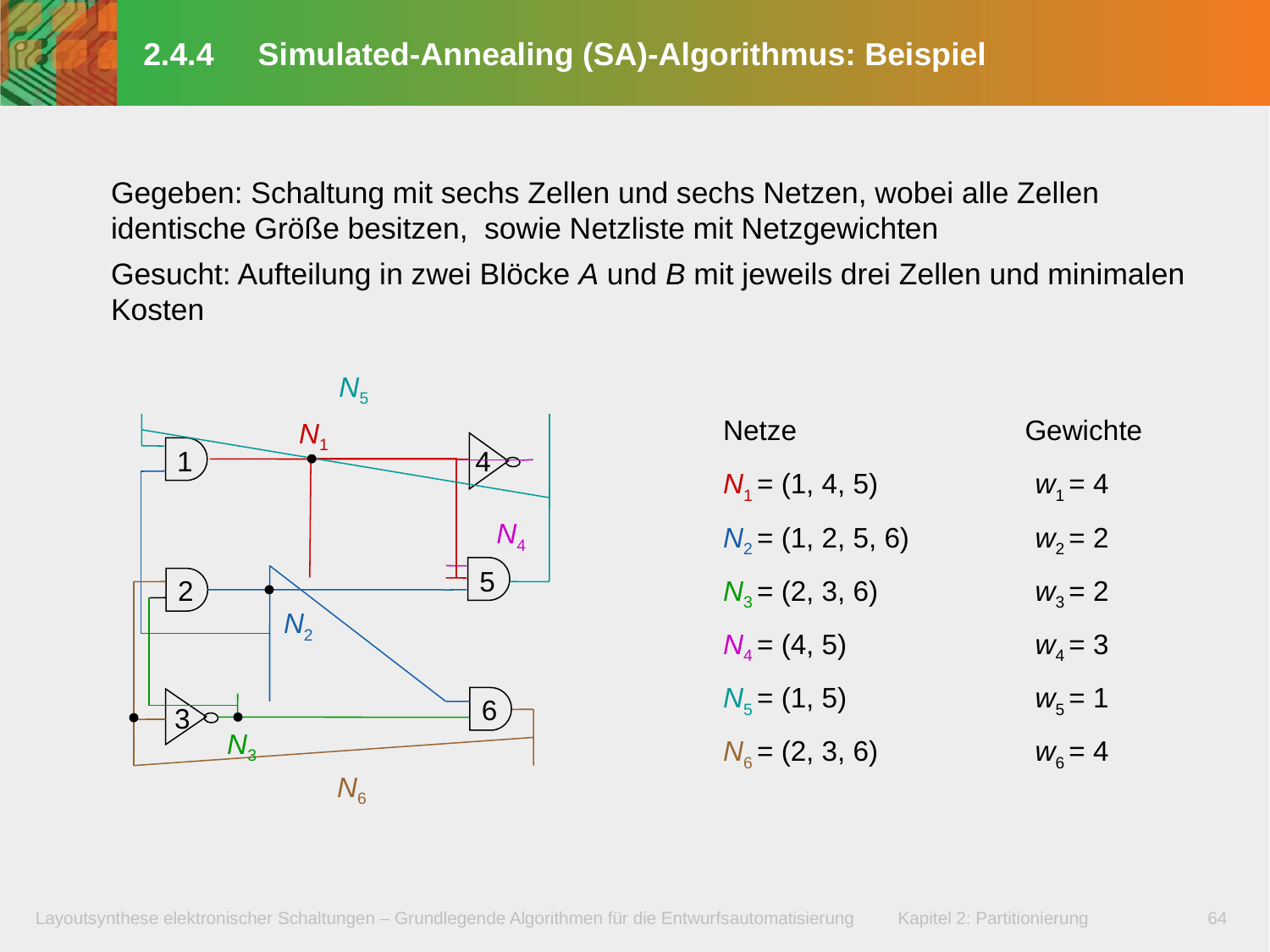

# 2.4.4     Simulated-Annealing (SA)-Algorithmus: Beispiel
Gegeben: Schaltung mit sechs Zellen und sechs Netzen, wobei alle Zellen identische Größe besitzen,  sowie Netzliste mit Netzgewichten
Gesucht: Aufteilung in zwei Blöcke A und B mit jeweils drei Zellen und minimalen Kosten
N5
Netze
Gewichte
N1

 1
4

N1 = (1, 4, 5)
w1 = 4

N4
N2 = (1, 2, 5, 6)
w2 = 2
 5

N3 = (2, 3, 6)
w3 = 2

 2

N2
N4 = (4, 5)
w4 = 3
N5 = (1, 5)
w5 = 1
 6

3

N3
N6 = (2, 3, 6)
w6 = 4
N6